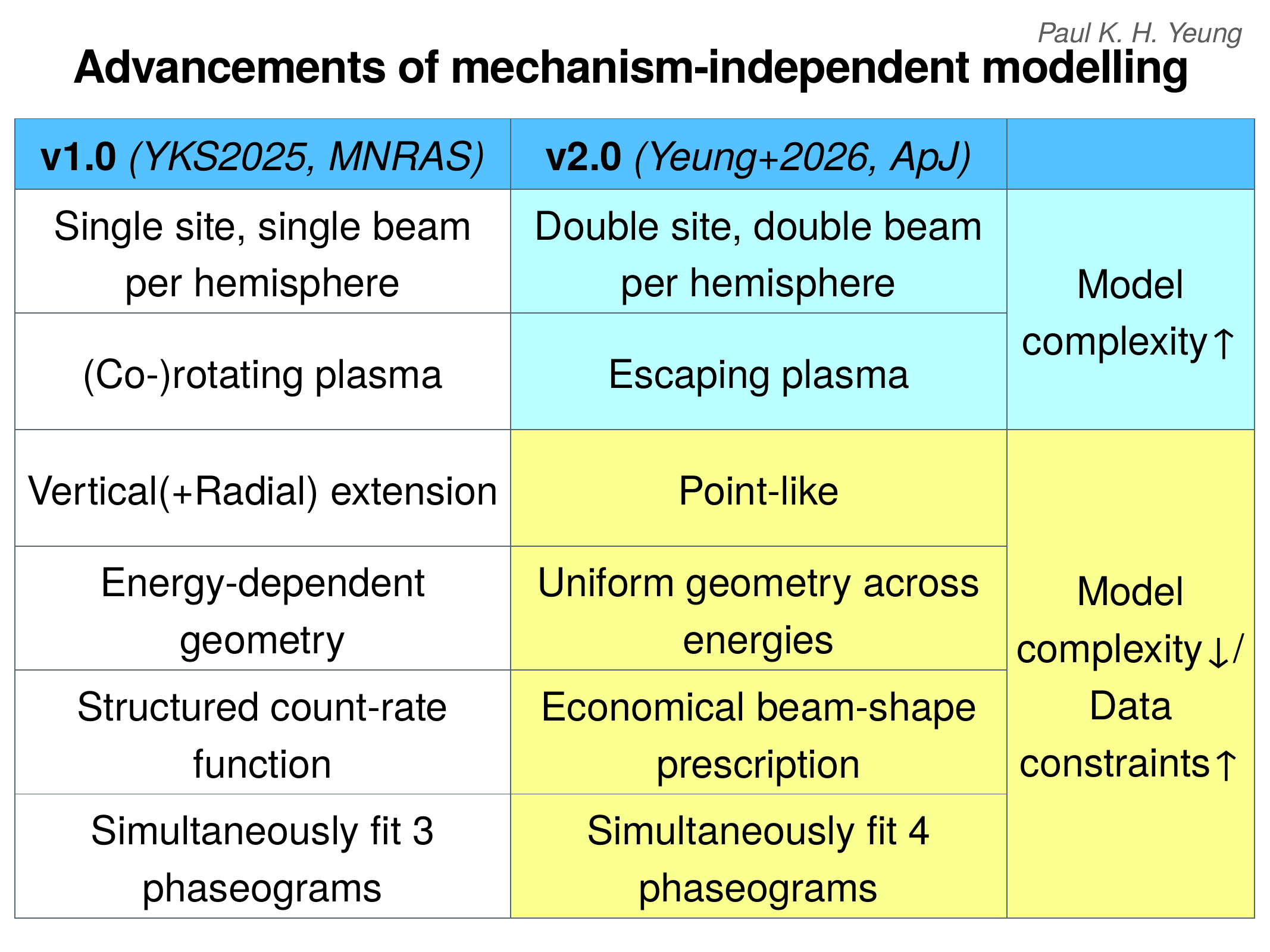

# Advancements of mechanism-independent modelling
| v1.0 (YKS2025, MNRAS) | v2.0 (Yeung+2026, ApJ) |  |
| --- | --- | --- |
| Single site, single beam per hemisphere | Double site, double beam per hemisphere | Model complexity↑ |
| (Co-)rotating plasma | Escaping plasma |  |
| Vertical(+Radial) extension | Point-like | Model complexity↓ / Data constraints↑ |
| Energy-dependent geometry | Uniform geometry across energies |  |
| Structured count-rate function | Economical beam-shape prescription |  |
| Simultaneously fit 3 phaseograms | Simultaneously fit 4 phaseograms |  |
9